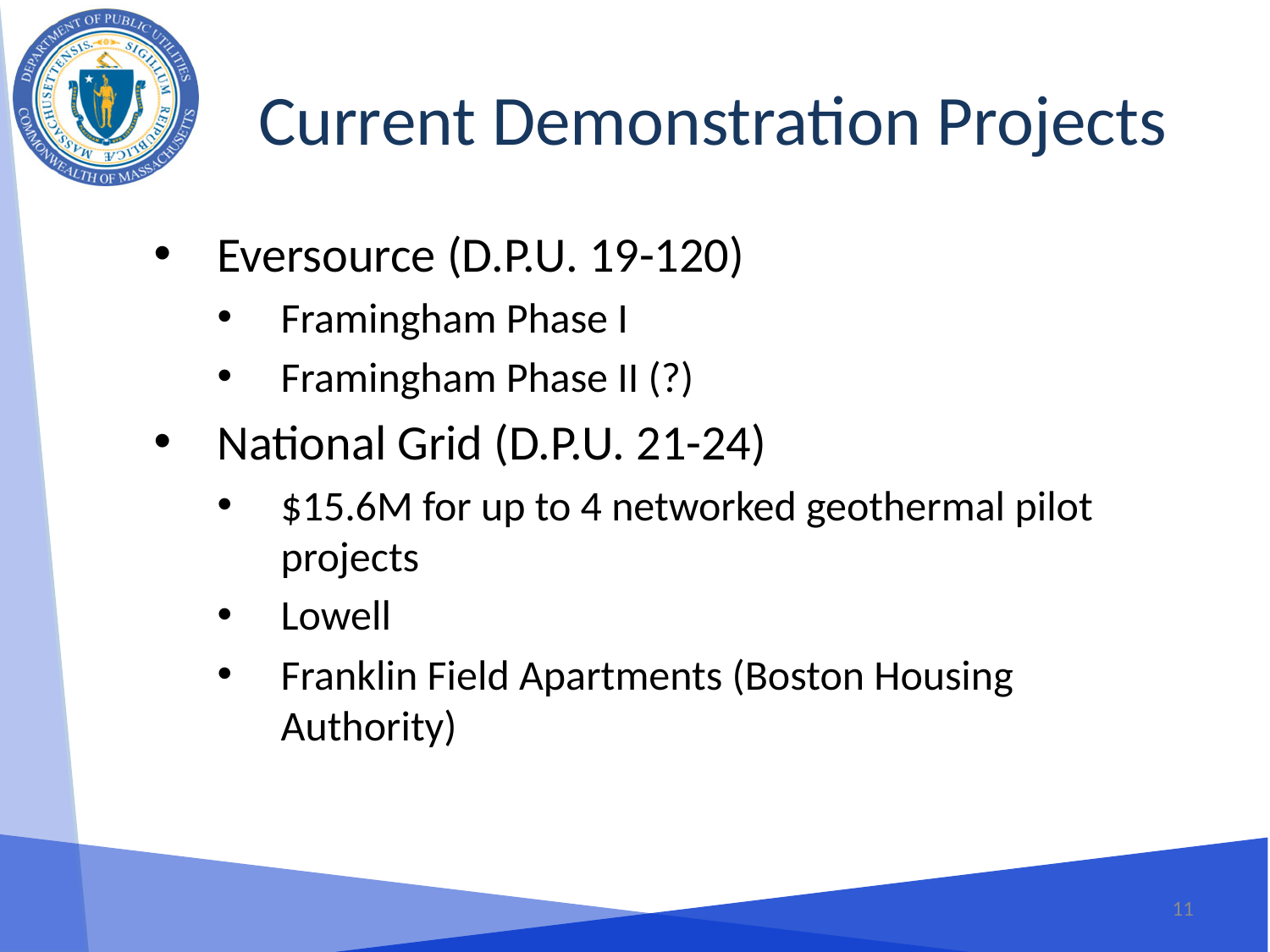

Current Demonstration Projects
Eversource (D.P.U. 19-120)
Framingham Phase I
Framingham Phase II (?)
National Grid (D.P.U. 21-24)
$15.6M for up to 4 networked geothermal pilot projects
Lowell
Franklin Field Apartments (Boston Housing Authority)
11